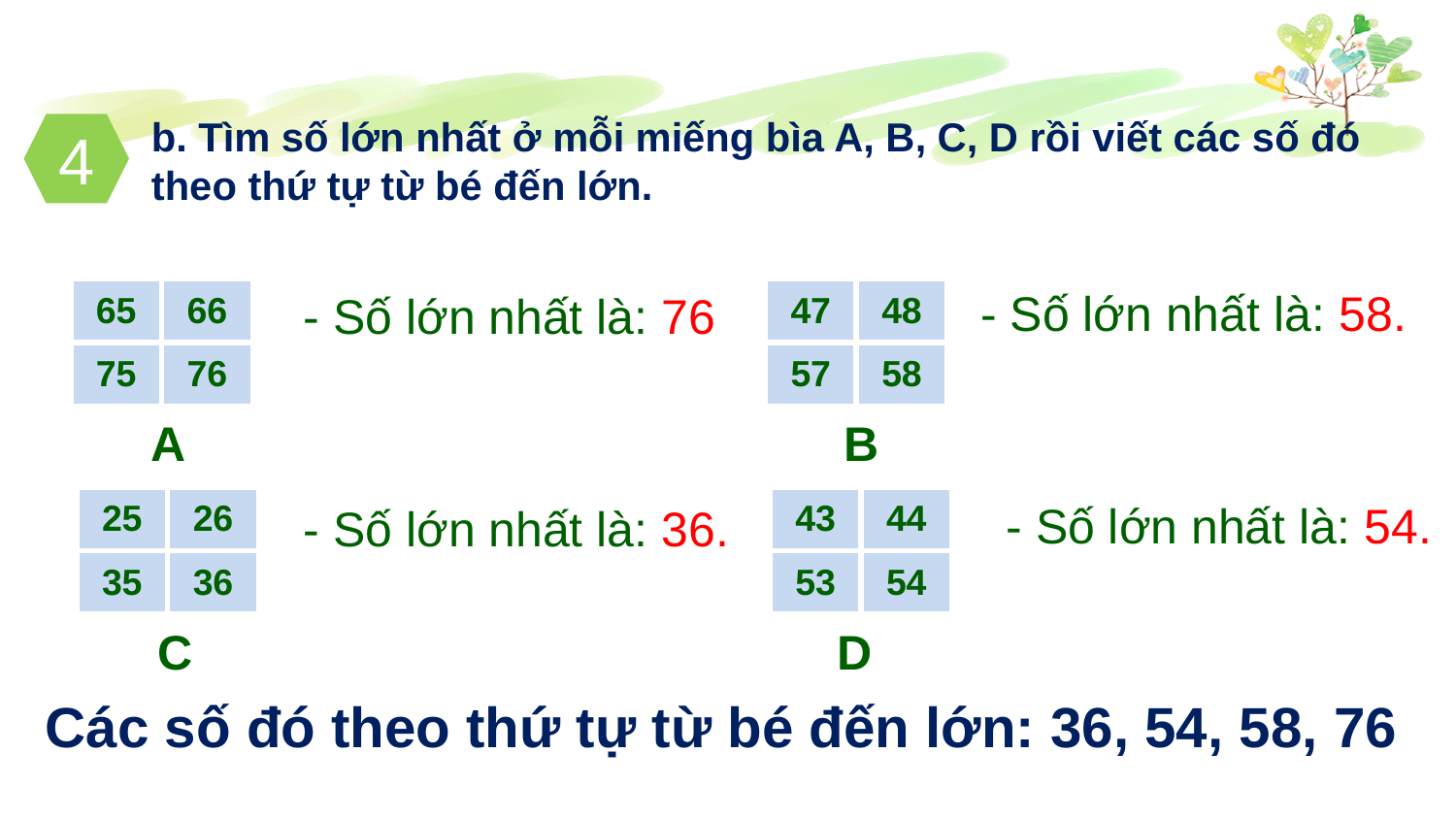

b. Tìm số lớn nhất ở mỗi miếng bìa A, B, C, D rồi viết các số đó theo thứ tự từ bé đến lớn.
4
- Số lớn nhất là: 58.
| 65 | 66 |
| --- | --- |
| 75 | 76 |
- Số lớn nhất là: 76
| 47 | 48 |
| --- | --- |
| 57 | 58 |
A
B
| 25 | 26 |
| --- | --- |
| 35 | 36 |
| 43 | 44 |
| --- | --- |
| 53 | 54 |
- Số lớn nhất là: 54.
- Số lớn nhất là: 36.
C
D
Các số đó theo thứ tự từ bé đến lớn: 36, 54, 58, 76